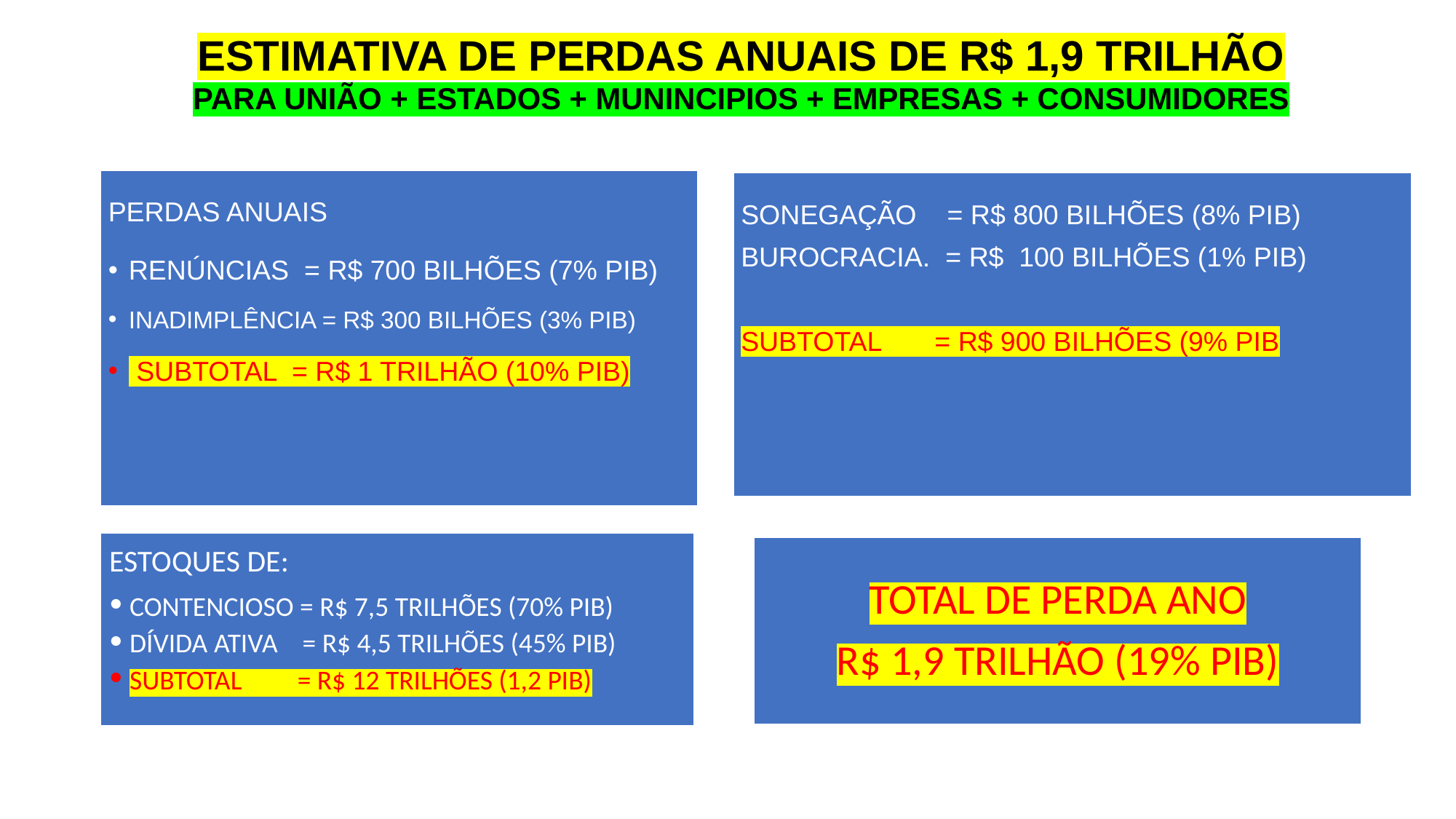

# ESTIMATIVA DE PERDAS ANUAIS DE R$ 1,9 TRILHÃO PARA UNIÃO + ESTADOS + MUNINCIPIOS + EMPRESAS + CONSUMIDORES

PERDAS ANUAIS
RENÚNCIAS  = R$ 700 BILHÕES (7% PIB)
INADIMPLÊNCIA = R$ 300 BILHÕES (3% PIB)
 SUBTOTAL  = R$ 1 TRILHÃO (10% PIB)

SONEGAÇÃO    = R$ 800 BILHÕES (8% PIB)
BUROCRACIA.  = R$  100 BILHÕES (1% PIB)

SUBTOTAL       = R$ 900 BILHÕES (9% PIB

ESTOQUES DE:
CONTENCIOSO = R$ 7,5 TRILHÕES (70% PIB)
DÍVIDA ATIVA    = R$ 4,5 TRILHÕES (45% PIB)
SUBTOTAL         = R$ 12 TRILHÕES (1,2 PIB)

TOTAL DE PERDA ANO
R$ 1,9 TRILHÃO (19% PIB)